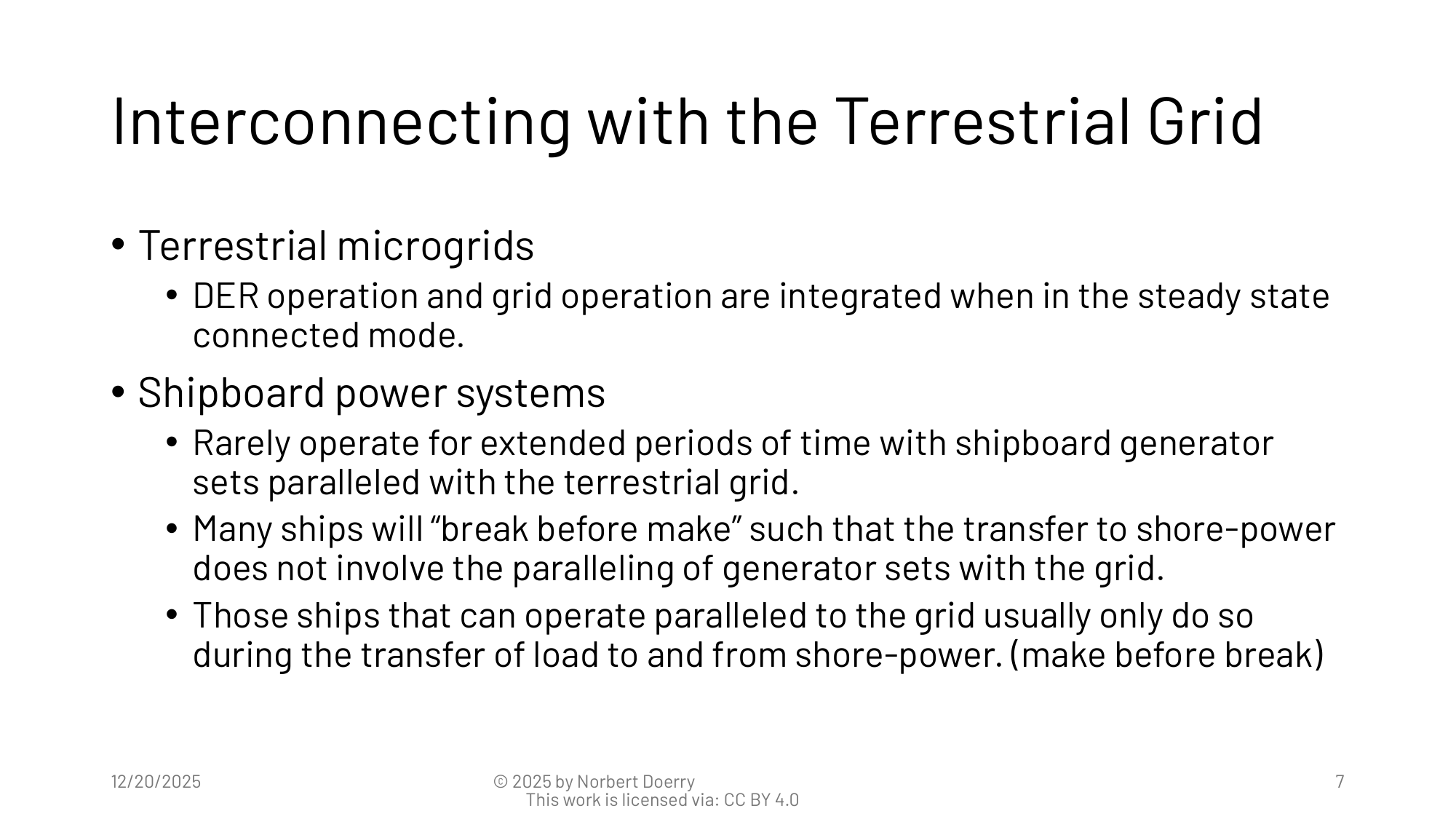

# Interconnecting with the Terrestrial Grid
Terrestrial microgrids
DER operation and grid operation are integrated when in the steady state connected mode.
Shipboard power systems
Rarely operate for extended periods of time with shipboard generator sets paralleled with the terrestrial grid.
Many ships will “break before make” such that the transfer to shore-power does not involve the paralleling of generator sets with the grid.
Those ships that can operate paralleled to the grid usually only do so during the transfer of load to and from shore-power. (make before break)
12/20/2025
© 2025 by Norbert Doerry                                                                                  This work is licensed via: CC BY 4.0
7